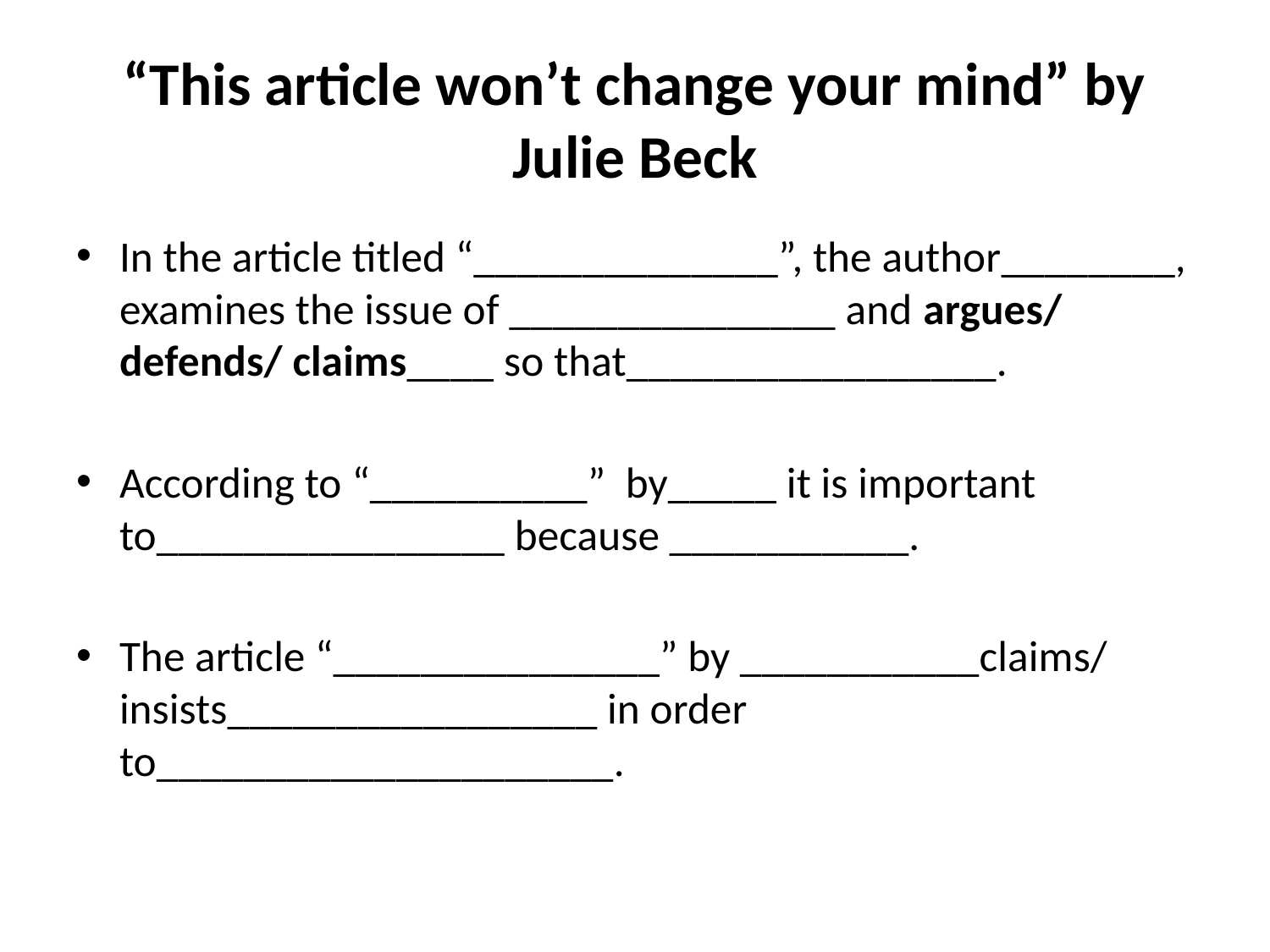

# “This article won’t change your mind” by Julie Beck
In the article titled “______________”, the author________, examines the issue of _______________ and argues/ defends/ claims____ so that_________________.

According to “__________”  by_____ it is important to________________ because ___________.

The article “_______________” by ___________claims/ insists_________________ in order to_____________________.